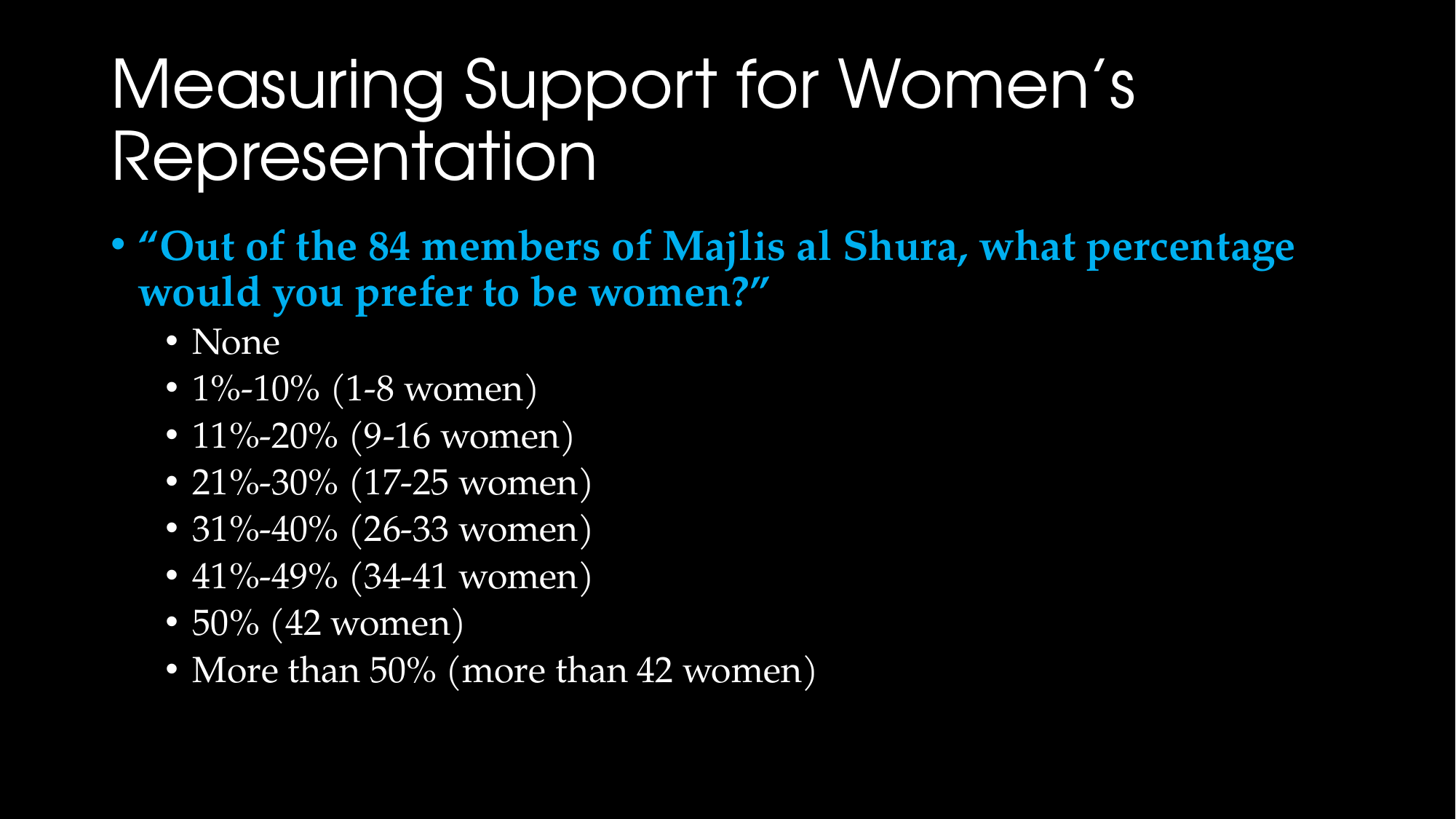

# Measuring Support for Women’s Representation
“Out of the 84 members of Majlis al Shura, what percentage would you prefer to be women?”
None
1%-10% (1-8 women)
11%-20% (9-16 women)
21%-30% (17-25 women)
31%-40% (26-33 women)
41%-49% (34-41 women)
50% (42 women)
More than 50% (more than 42 women)